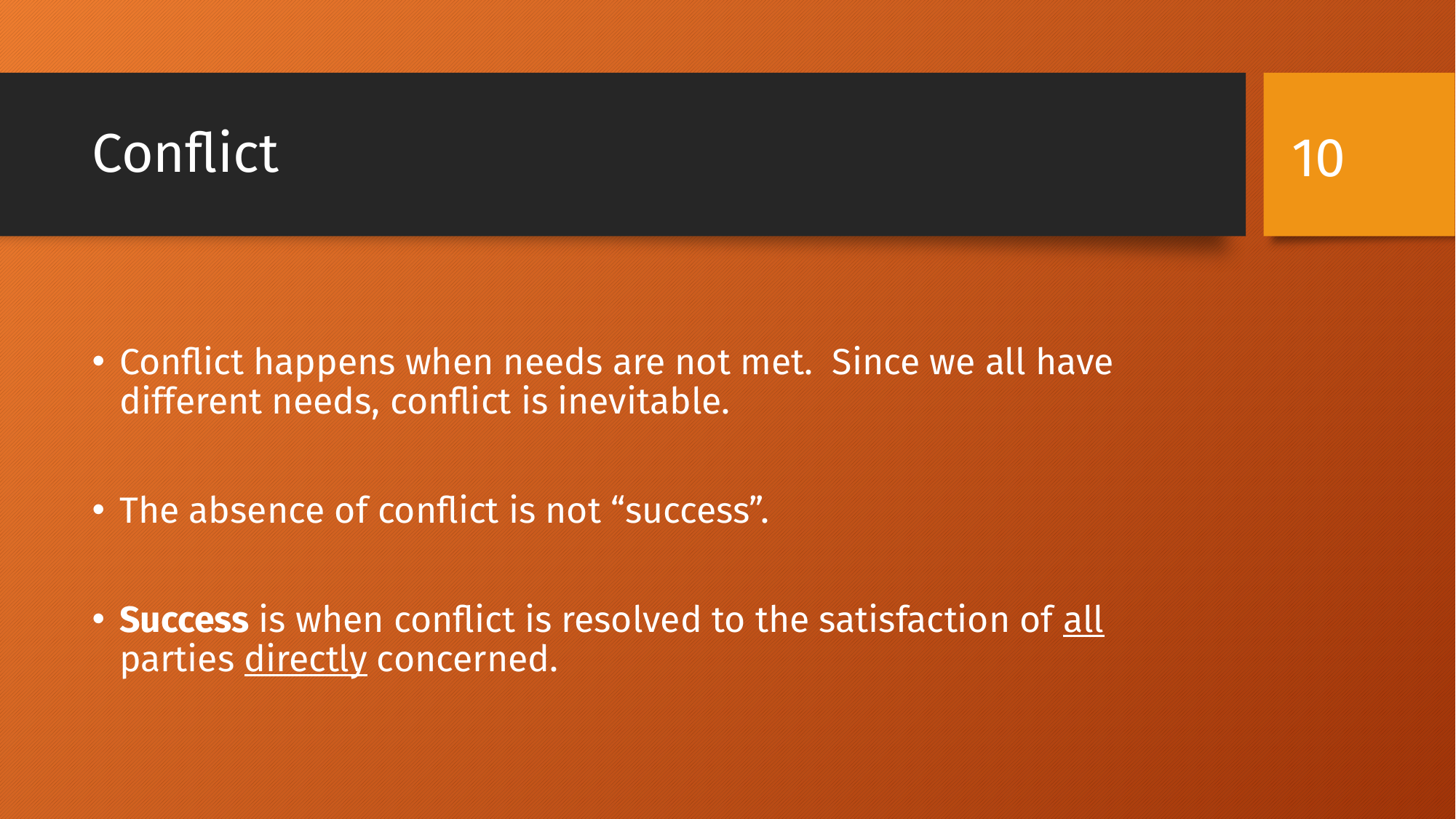

10
# Conflict

Conflict happens when needs are not met.  Since we all have different needs, conflict is inevitable.

The absence of conflict is not “success”.

Success is when conflict is resolved to the satisfaction of all parties directly concerned.